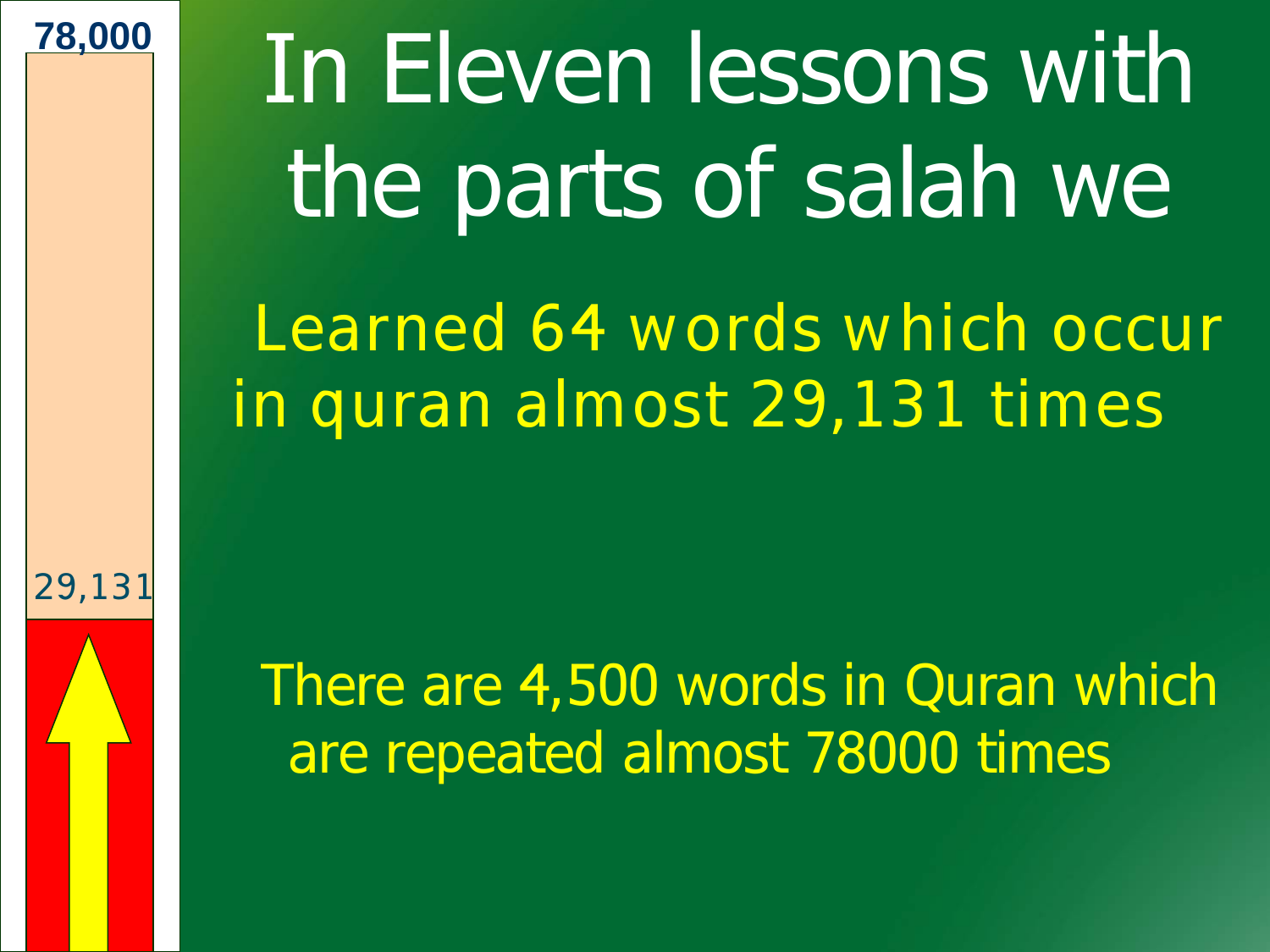

78,000
# In Eleven lessons with the parts of salah we

Learned 64 words which occur in quran almost 29,131 times

There are 4,500 words in Quran which are repeated almost 78000 times
29,131